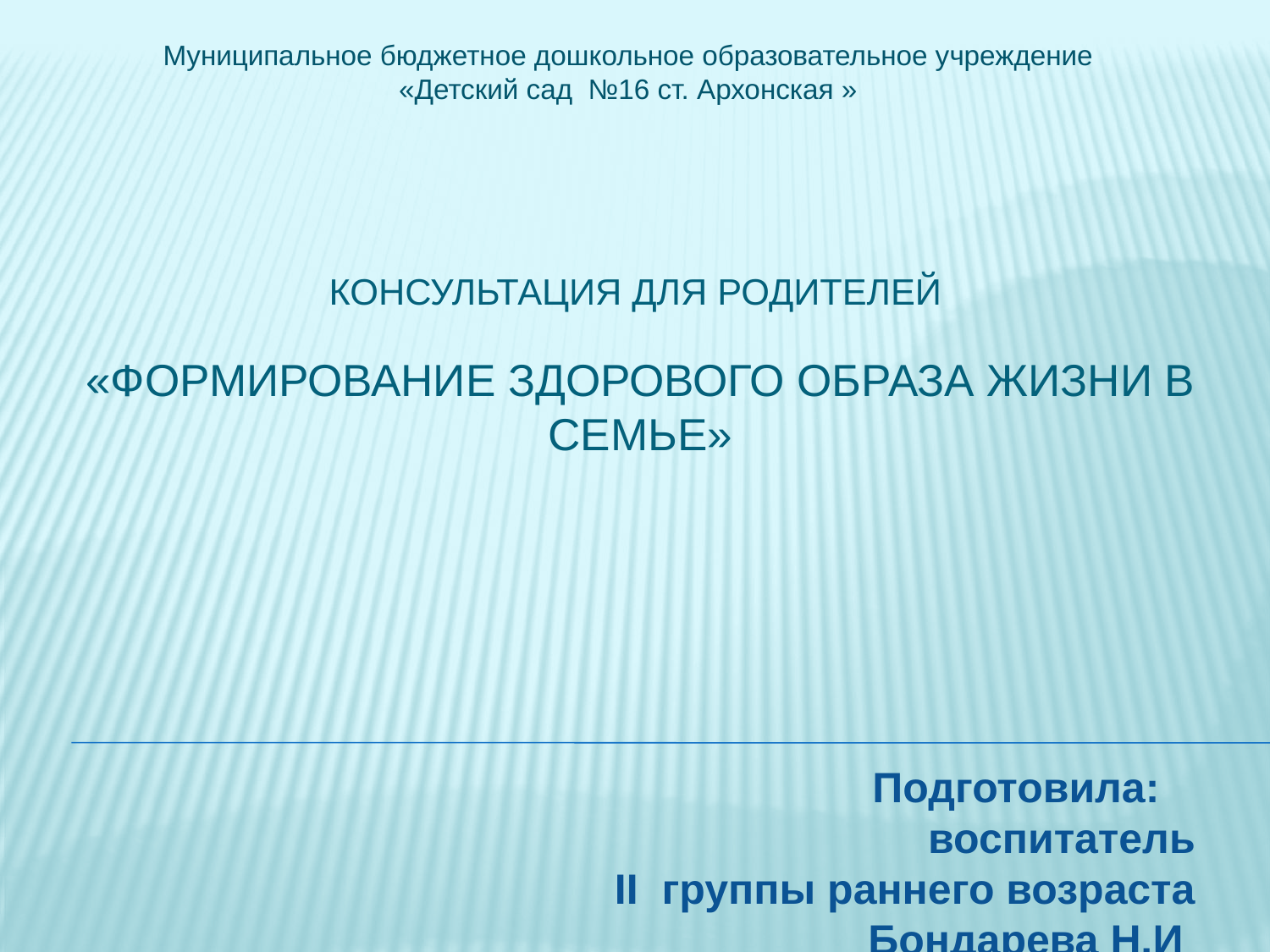

Муниципальное бюджетное дошкольное образовательное учреждение
«Детский сад  №16 ст. Архонская »
# консультация для родителей «Формирование здорового образа жизни в семье»
Подготовила:
    воспитатель
 II  группы раннего возраста
Бондарева Н.И